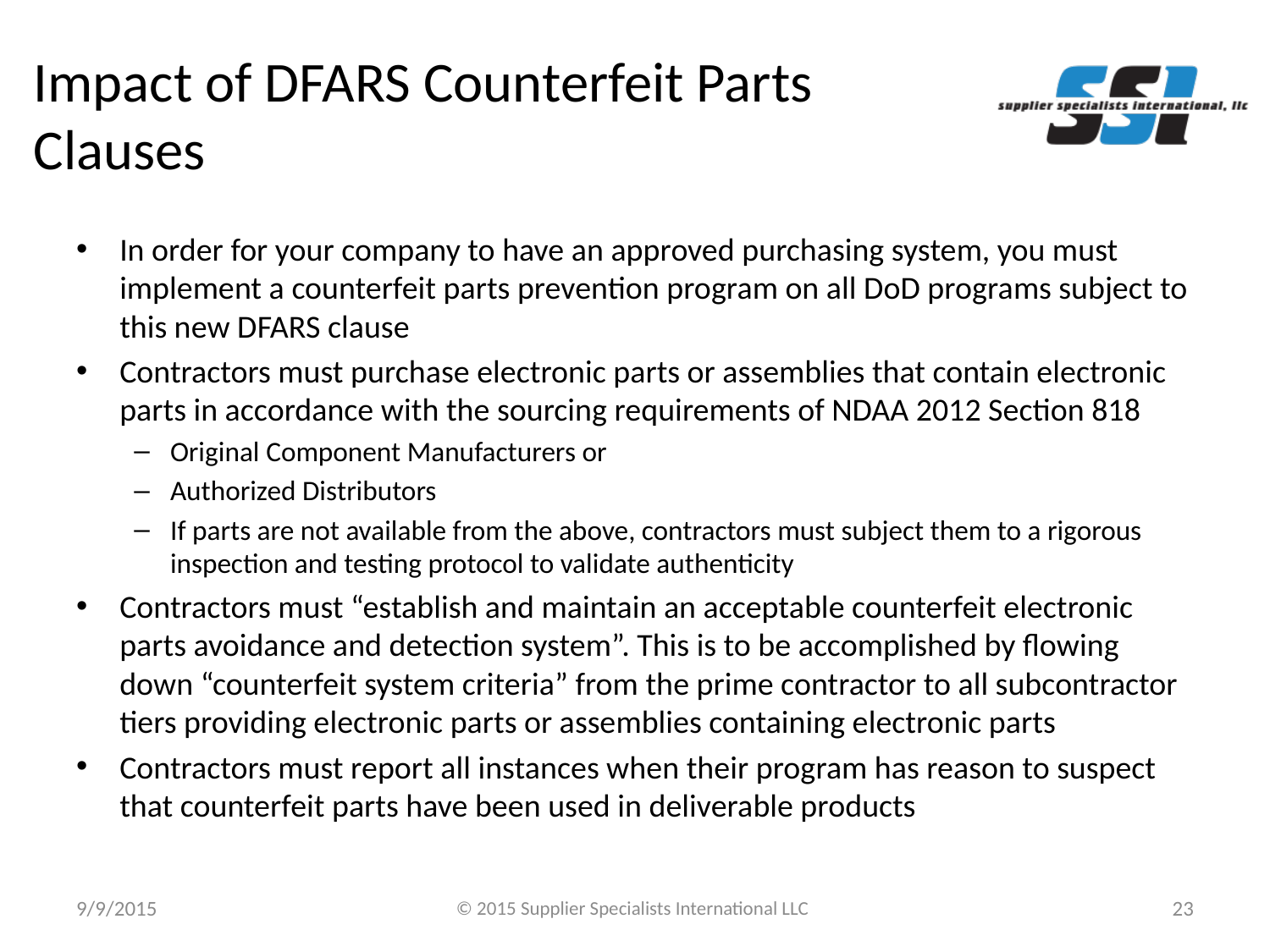

# Impact of DFARS Counterfeit Parts Clauses
In order for your company to have an approved purchasing system, you must implement a counterfeit parts prevention program on all DoD programs subject to this new DFARS clause
Contractors must purchase electronic parts or assemblies that contain electronic parts in accordance with the sourcing requirements of NDAA 2012 Section 818
Original Component Manufacturers or
Authorized Distributors
If parts are not available from the above, contractors must subject them to a rigorous inspection and testing protocol to validate authenticity
Contractors must “establish and maintain an acceptable counterfeit electronic parts avoidance and detection system”. This is to be accomplished by flowing down “counterfeit system criteria” from the prime contractor to all subcontractor tiers providing electronic parts or assemblies containing electronic parts
Contractors must report all instances when their program has reason to suspect that counterfeit parts have been used in deliverable products
9/9/2015
© 2015 Supplier Specialists International LLC
23